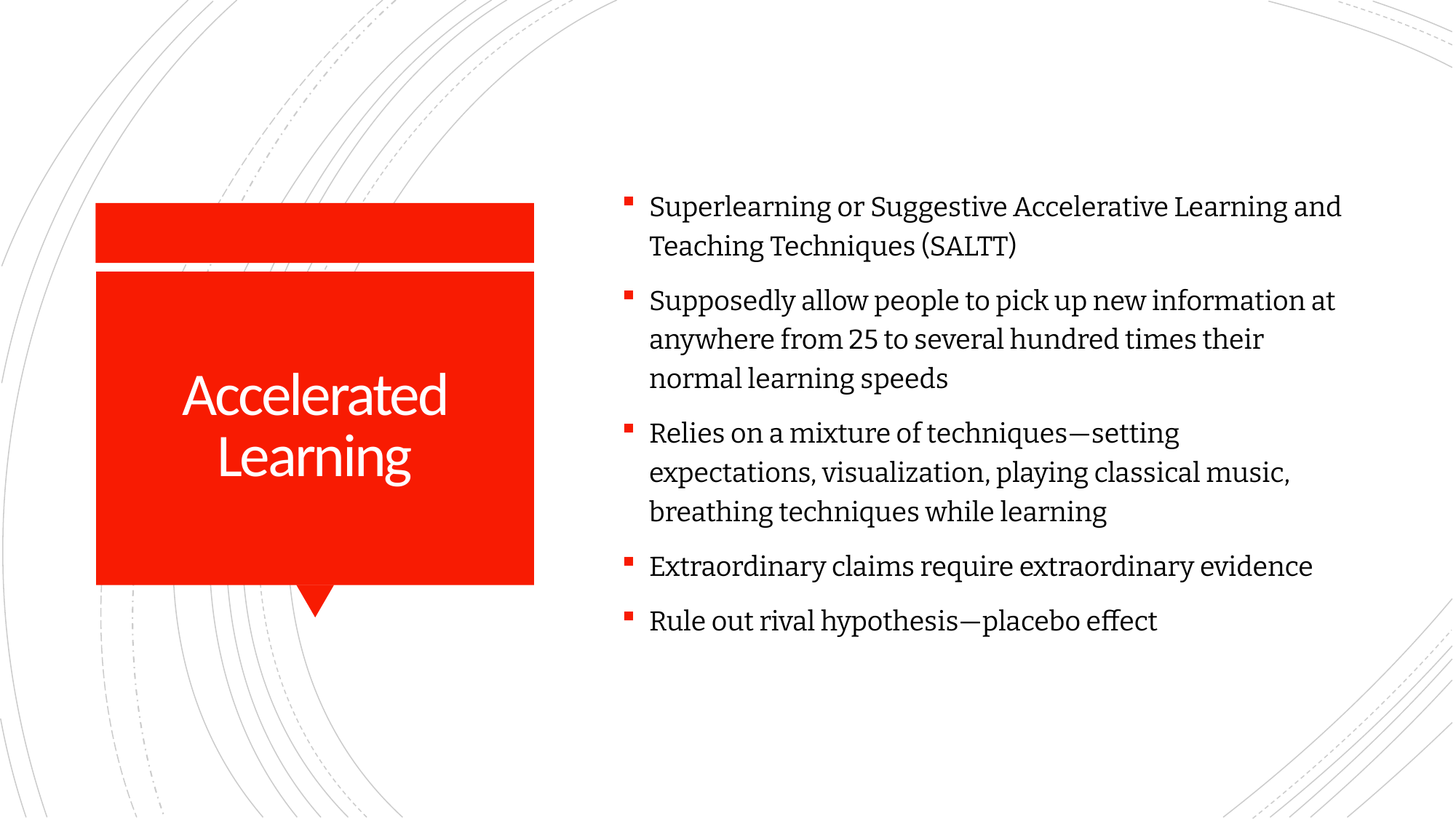

Superlearning or Suggestive Accelerative Learning and Teaching Techniques (SALTT)
Supposedly allow people to pick up new information at anywhere from 25 to several hundred times their normal learning speeds
Relies on a mixture of techniques—setting expectations, visualization, playing classical music, breathing techniques while learning
Extraordinary claims require extraordinary evidence
Rule out rival hypothesis—placebo effect
# Accelerated Learning